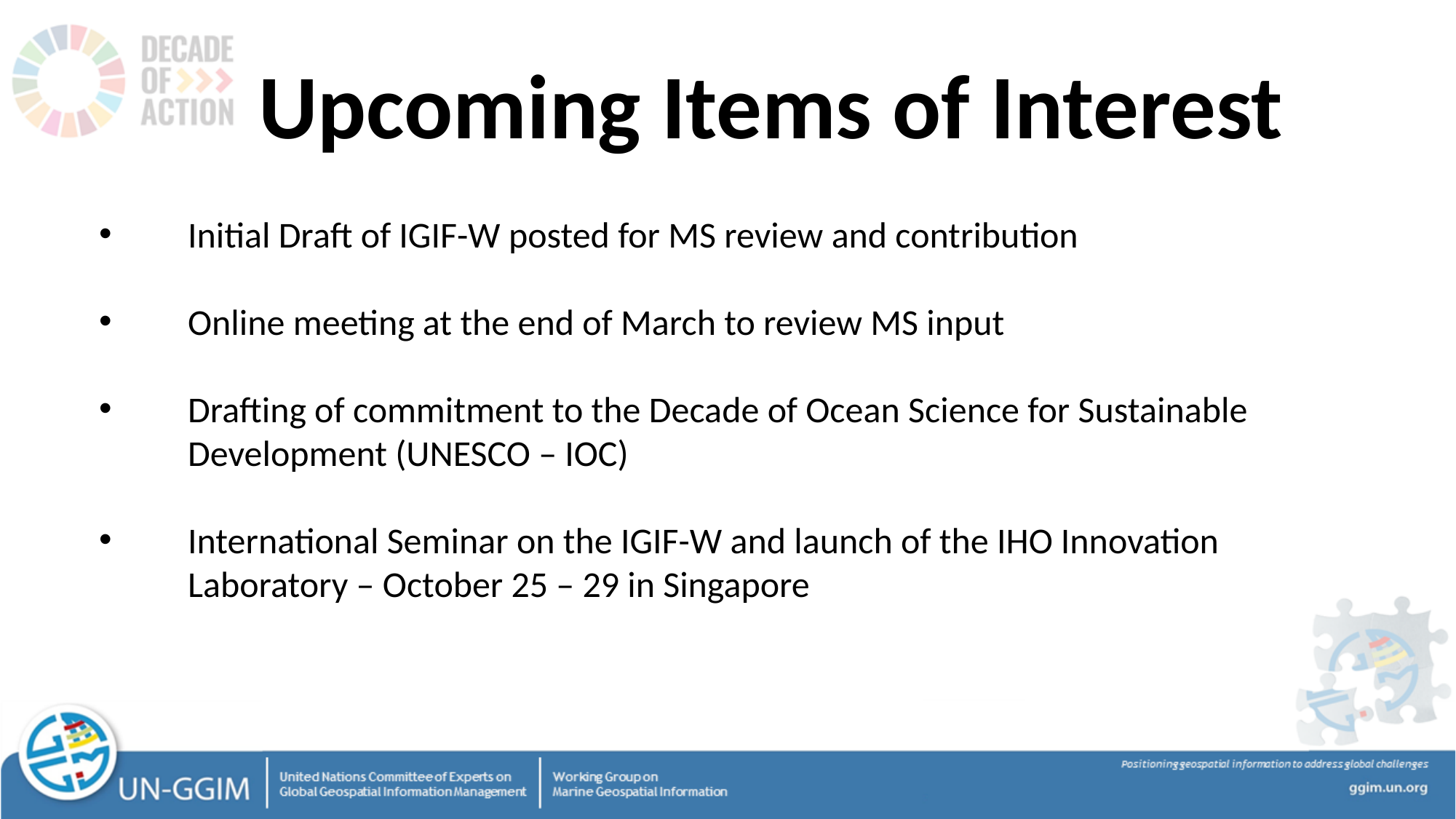

Upcoming Items of Interest
Initial Draft of IGIF-W posted for MS review and contribution

Online meeting at the end of March to review MS input

Drafting of commitment to the Decade of Ocean Science for Sustainable Development (UNESCO – IOC)

International Seminar on the IGIF-W and launch of the IHO Innovation Laboratory – October 25 – 29 in Singapore